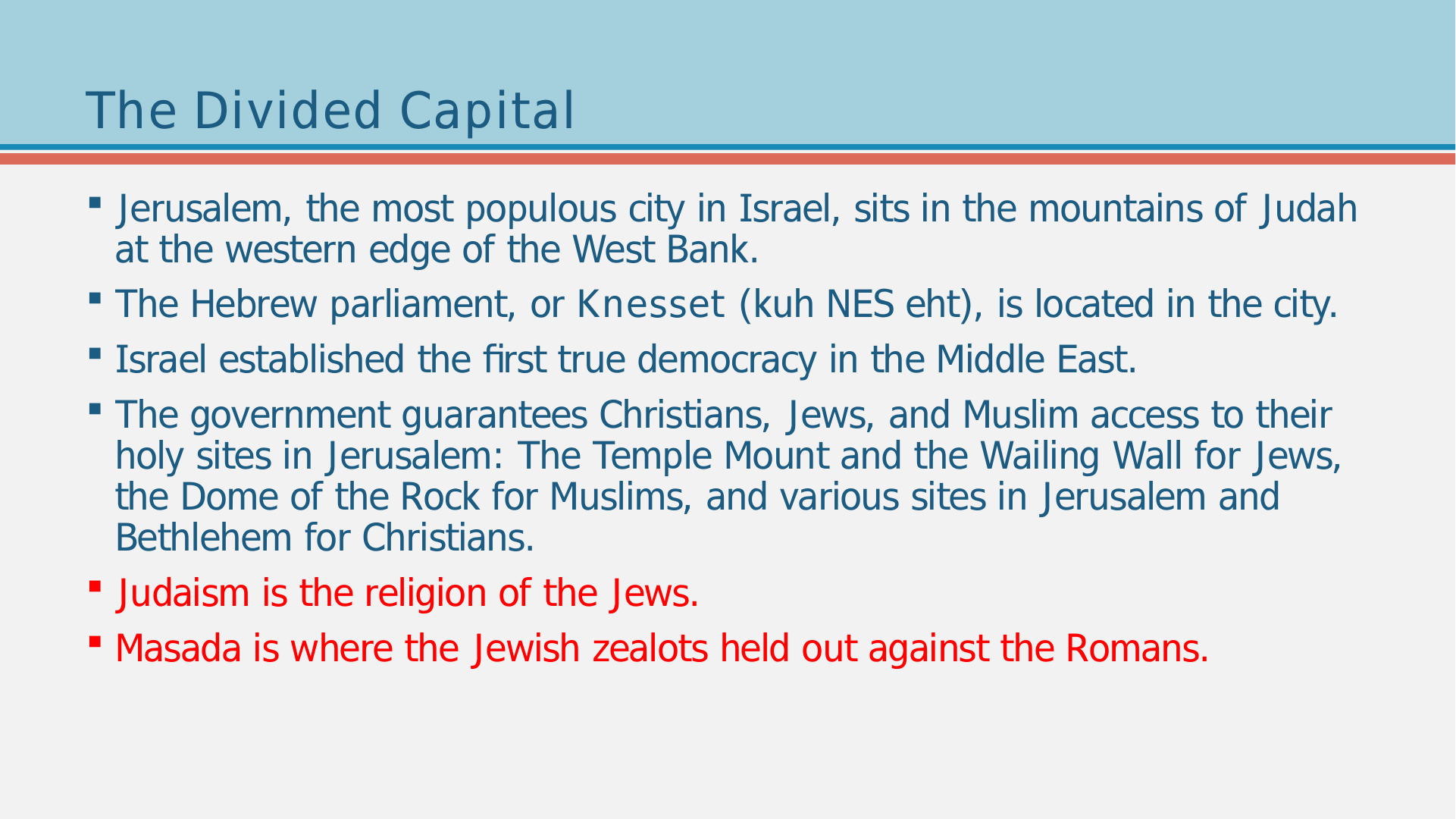

# The Divided Capital
Jerusalem, the most populous city in Israel, sits in the mountains of Judah at the western edge of the West Bank.
The Hebrew parliament, or Knesset (kuh NES eht), is located in the city.
Israel established the first true democracy in the Middle East.
The government guarantees Christians, Jews, and Muslim access to their holy sites in Jerusalem: The Temple Mount and the Wailing Wall for Jews, the Dome of the Rock for Muslims, and various sites in Jerusalem and Bethlehem for Christians.
Judaism is the religion of the Jews.
Masada is where the Jewish zealots held out against the Romans.